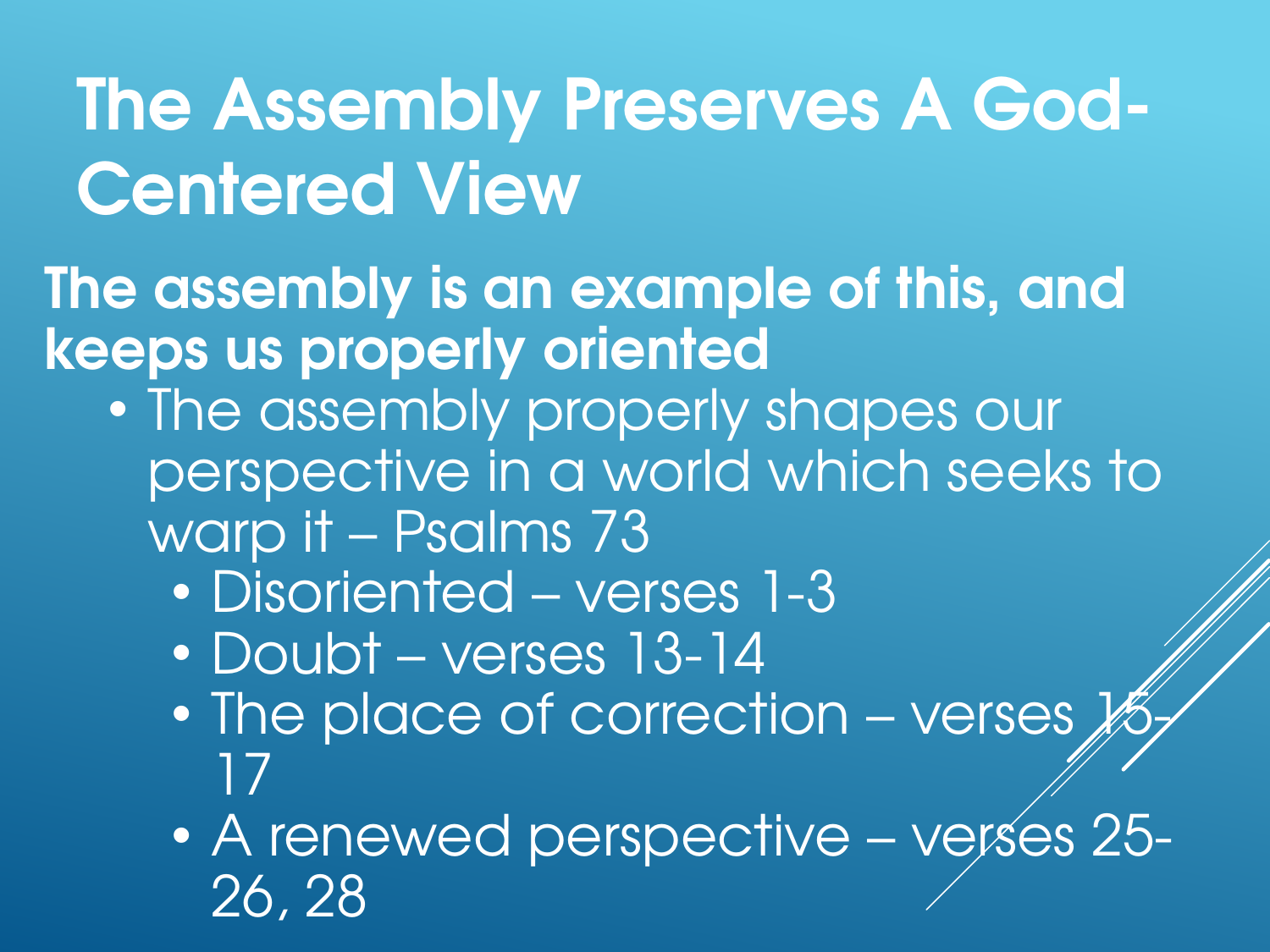

# The Assembly Preserves A God-Centered View
The assembly is an example of this, and keeps us properly oriented
The assembly properly shapes our perspective in a world which seeks to warp it – Psalms 73
Disoriented – verses 1-3
Doubt – verses 13-14
The place of correction – verses 15-17
A renewed perspective – verses 25-26, 28